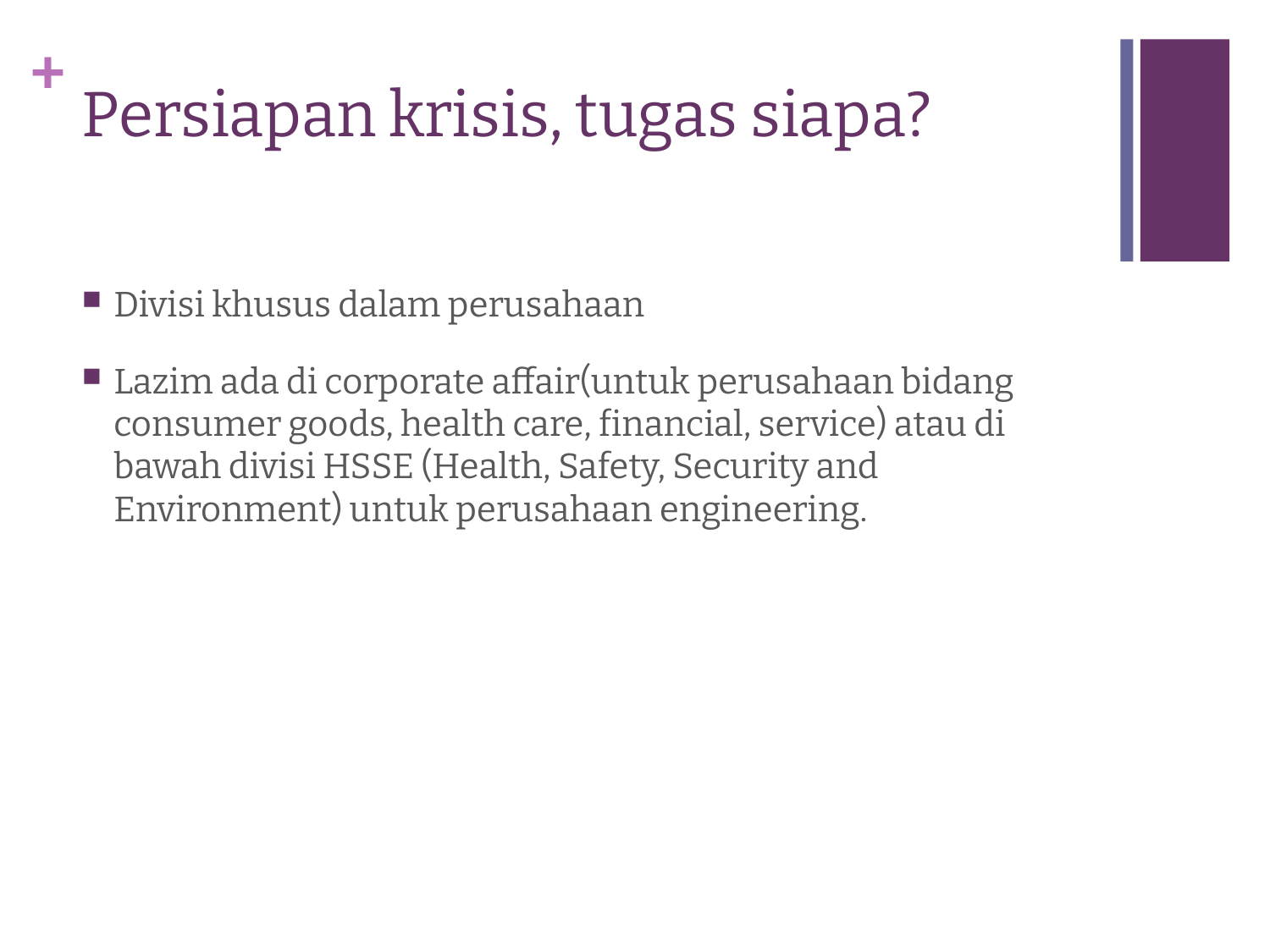

# Persiapan krisis, tugas siapa?
Divisi khusus dalam perusahaan
Lazim ada di corporate affair(untuk perusahaan bidang consumer goods, health care, financial, service) atau di bawah divisi HSSE (Health, Safety, Security and Environment) untuk perusahaan engineering.